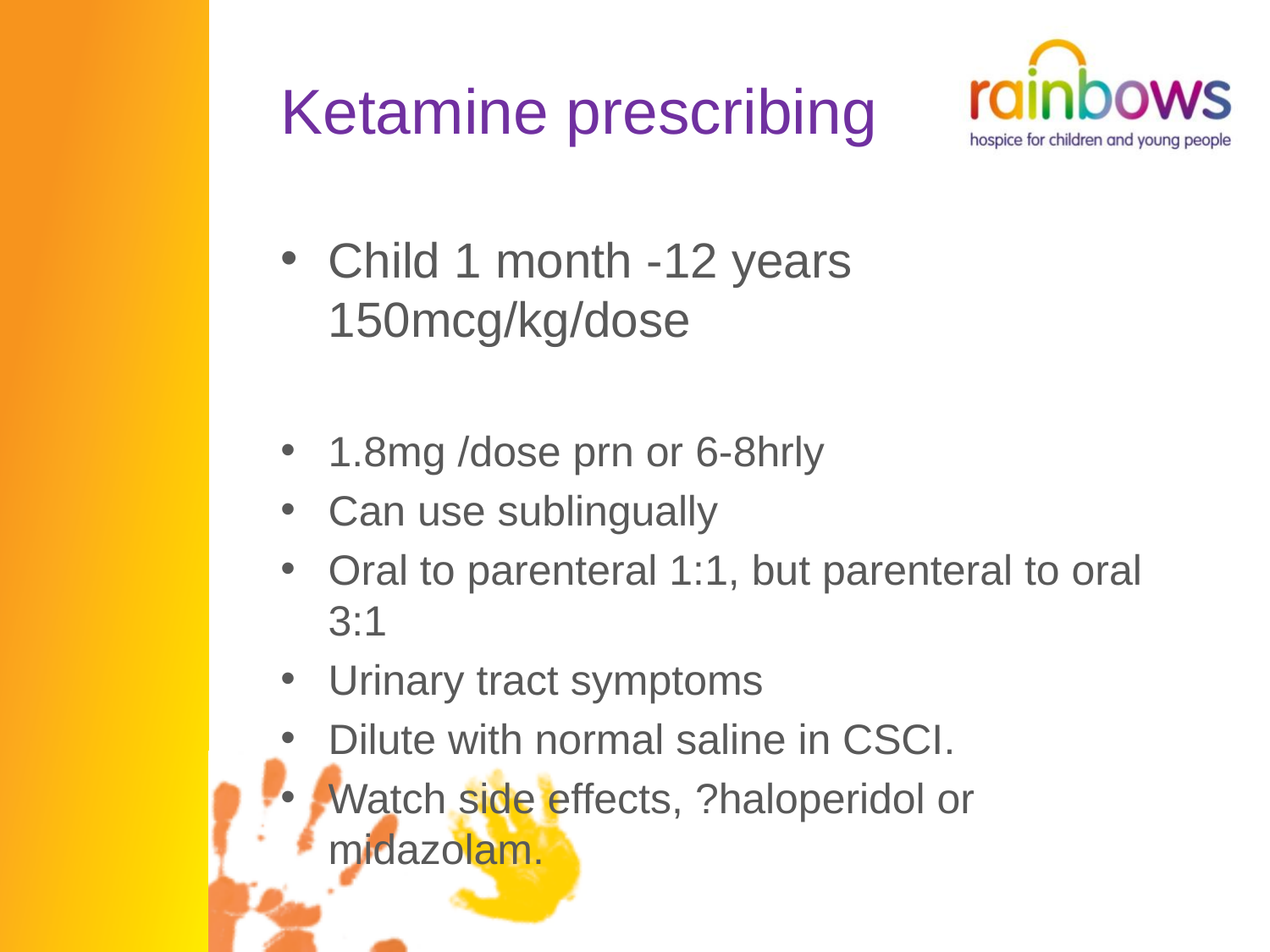

# Ketamine prescribing
Child 1 month -12 years 150mcg/kg/dose

1.8mg /dose prn or 6-8hrly
Can use sublingually
Oral to parenteral 1:1, but parenteral to oral 3:1
Urinary tract symptoms
Dilute with normal saline in CSCI.
Watch side effects, ?haloperidol or midazolam.